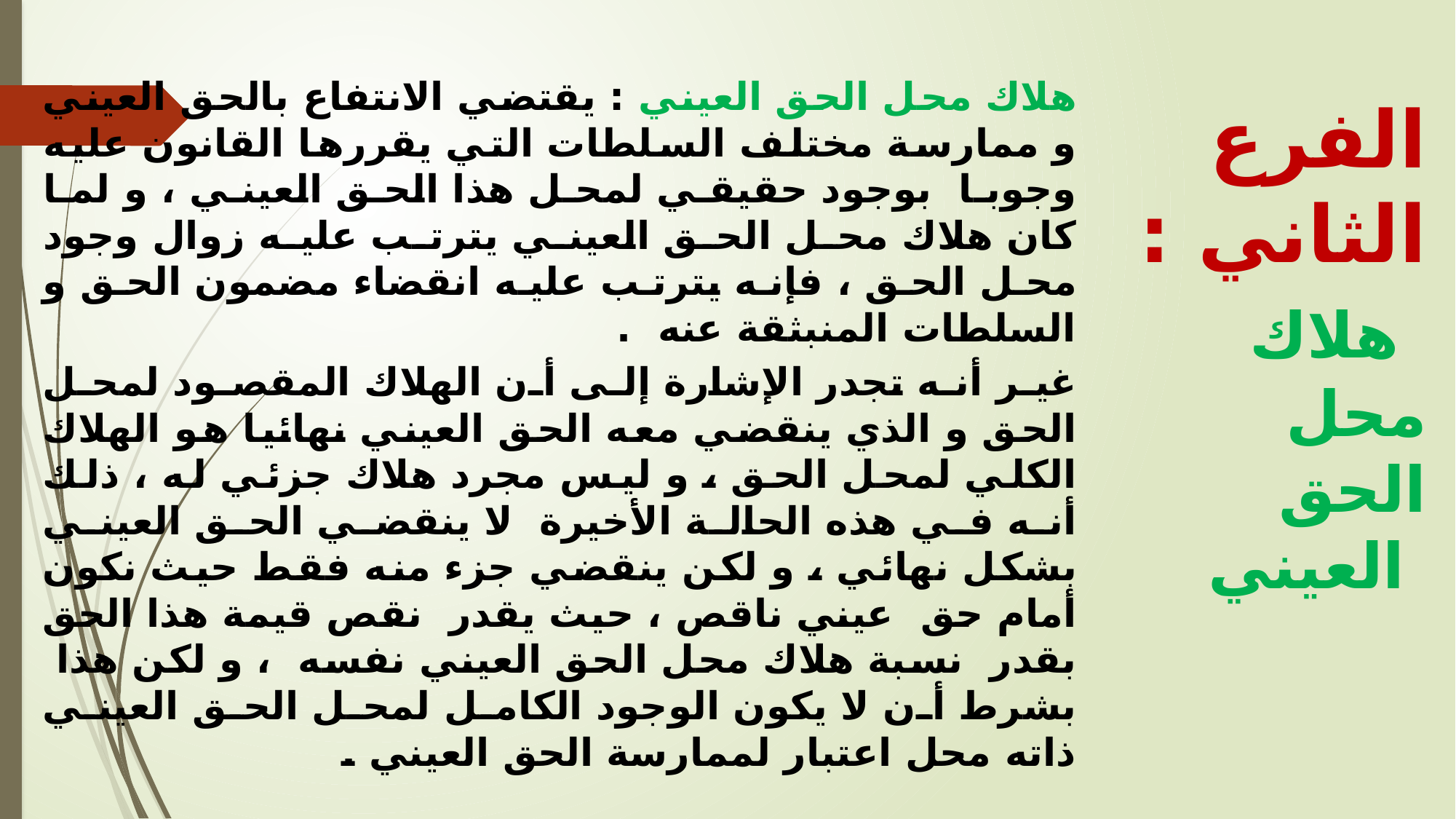

هلاك محل الحق العيني : يقتضي الانتفاع بالحق العيني و ممارسة مختلف السلطات التي يقررها القانون عليه وجوبا  بوجود حقيقي لمحل هذا الحق العيني ، و لما كان هلاك محل الحق العيني يترتب عليه زوال وجود محل الحق ، فإنه يترتب عليه انقضاء مضمون الحق و السلطات المنبثقة عنه  .
غير أنه تجدر الإشارة إلى أن الهلاك المقصود لمحل الحق و الذي ينقضي معه الحق العيني نهائيا هو الهلاك الكلي لمحل الحق ، و ليس مجرد هلاك جزئي له ، ذلك أنه في هذه الحالة الأخيرة  لا ينقضي الحق العيني بشكل نهائي ، و لكن ينقضي جزء منه فقط حيث نكون أمام حق  عيني ناقص ، حيث يقدر  نقص قيمة هذا الحق بقدر  نسبة هلاك محل الحق العيني نفسه  ، و لكن هذا  بشرط أن لا يكون الوجود الكامل لمحل الحق العيني ذاته محل اعتبار لممارسة الحق العيني .
الفرع الثاني :  هلاك محل الحق العيني